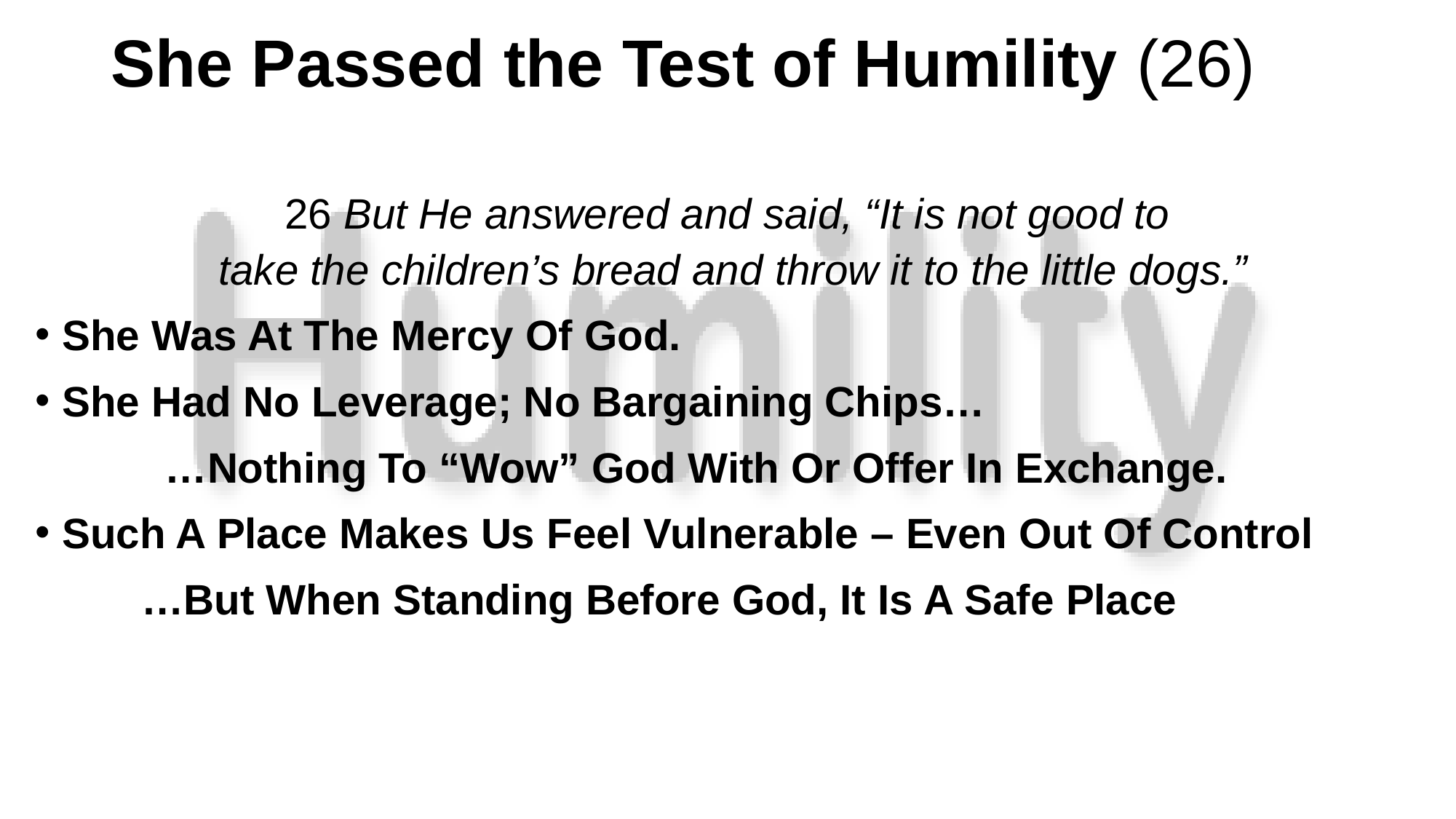

# She Passed the Test of Humility (26)
26 But He answered and said, “It is not good to
 take the children’s bread and throw it to the little dogs.”
She Was At The Mercy Of God.
She Had No Leverage; No Bargaining Chips…
           …Nothing To “Wow” God With Or Offer In Exchange.
Such A Place Makes Us Feel Vulnerable – Even Out Of Control
         …But When Standing Before God, It Is A Safe Place